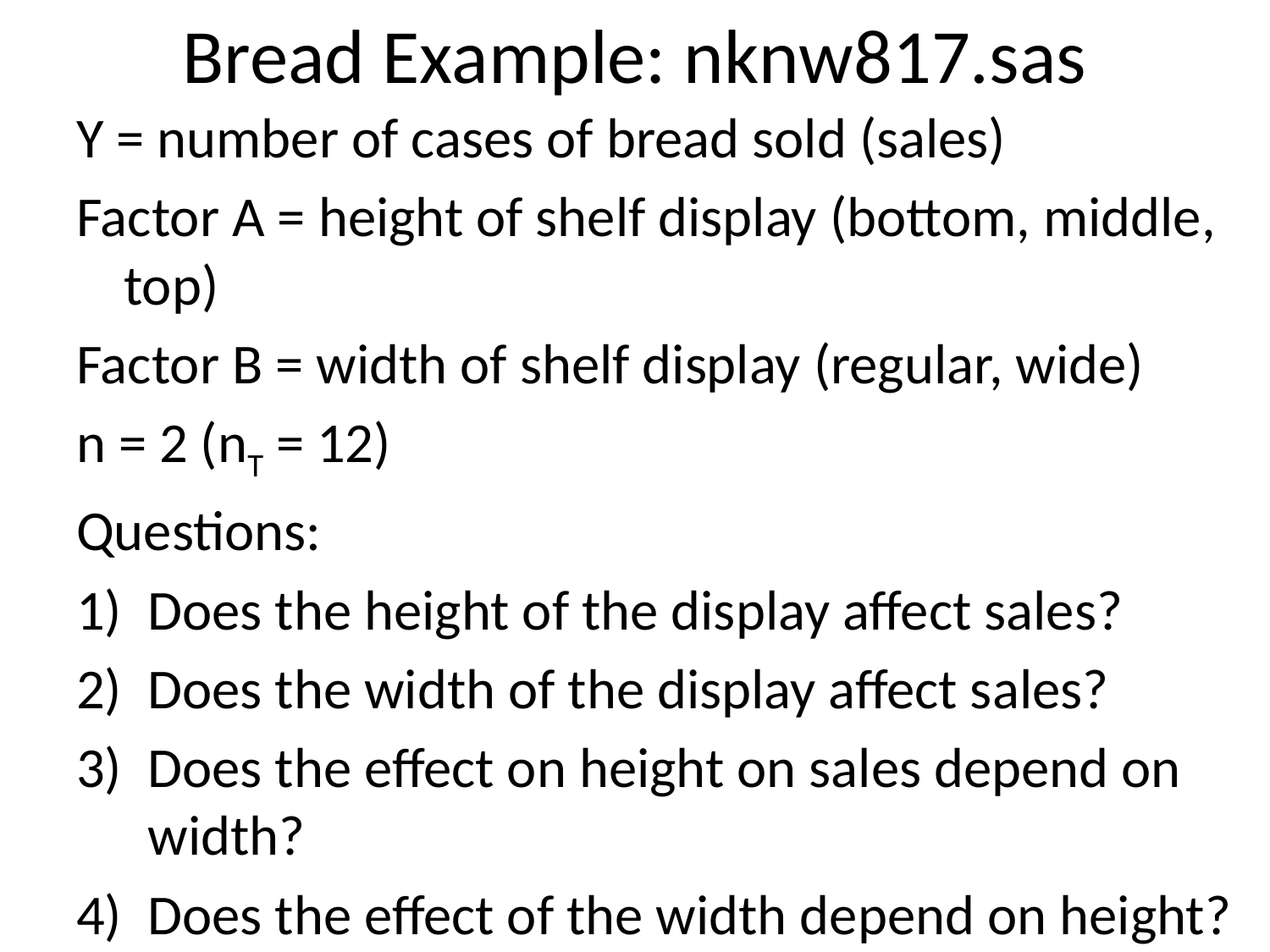

# Bread Example: nknw817.sas
Y = number of cases of bread sold (sales)
Factor A = height of shelf display (bottom, middle, top)
Factor B = width of shelf display (regular, wide)
n = 2 (nT = 12)
Questions:
Does the height of the display affect sales?
Does the width of the display affect sales?
Does the effect on height on sales depend on width?
Does the effect of the width depend on height?